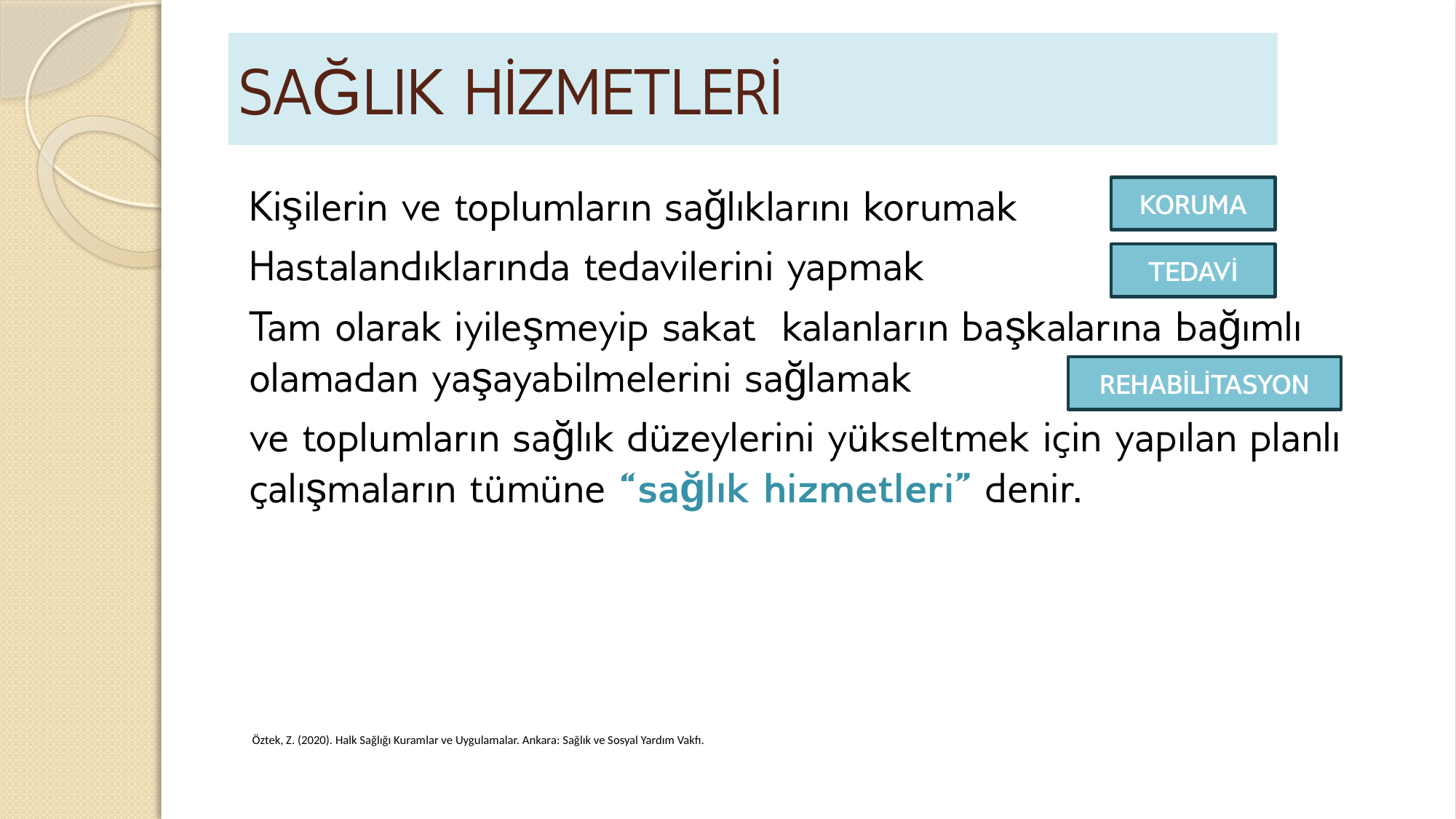

# SAĞLIK HİZMETLERİ
Kişilerin ve toplumların sağlıklarını korumak
Hastalandıklarında tedavilerini yapmak
Tam olarak iyileşmeyip sakat  kalanların başkalarına bağımlı     olamadan yaşayabilmelerini sağlamak
ve toplumların sağlık düzeylerini yükseltmek için yapılan planlı çalışmaların tümüne “sağlık hizmetleri” denir.

KORUMA
TEDAVİ
REHABİLİTASYON
Öztek, Z. (2020). Halk Sağlığı Kuramlar ve Uygulamalar. Ankara: Sağlık ve Sosyal Yardım Vakfı.